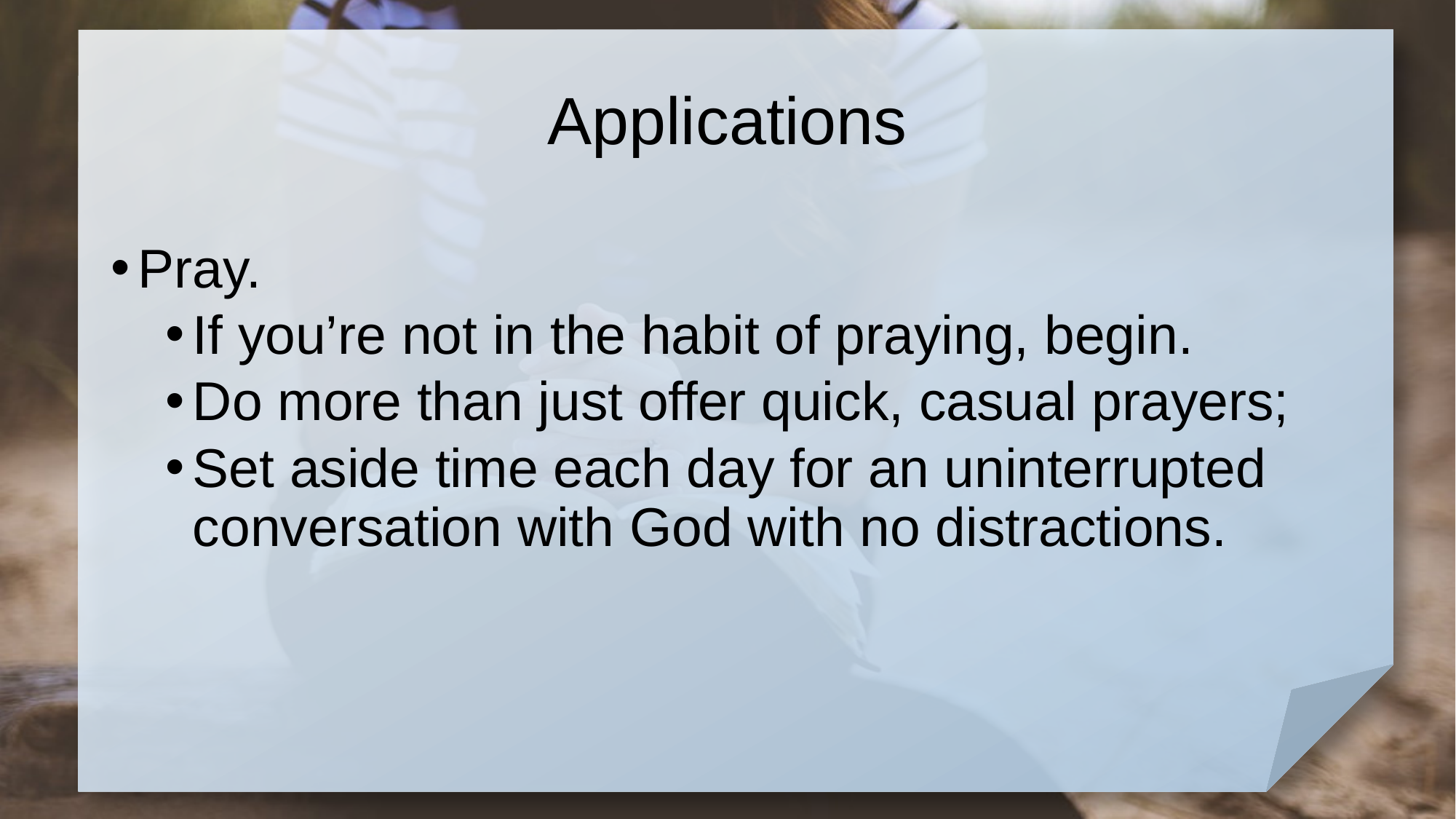

# Applications
Pray.
If you’re not in the habit of praying, begin.
Do more than just offer quick, casual prayers;
Set aside time each day for an uninterrupted conversation with God with no distractions.